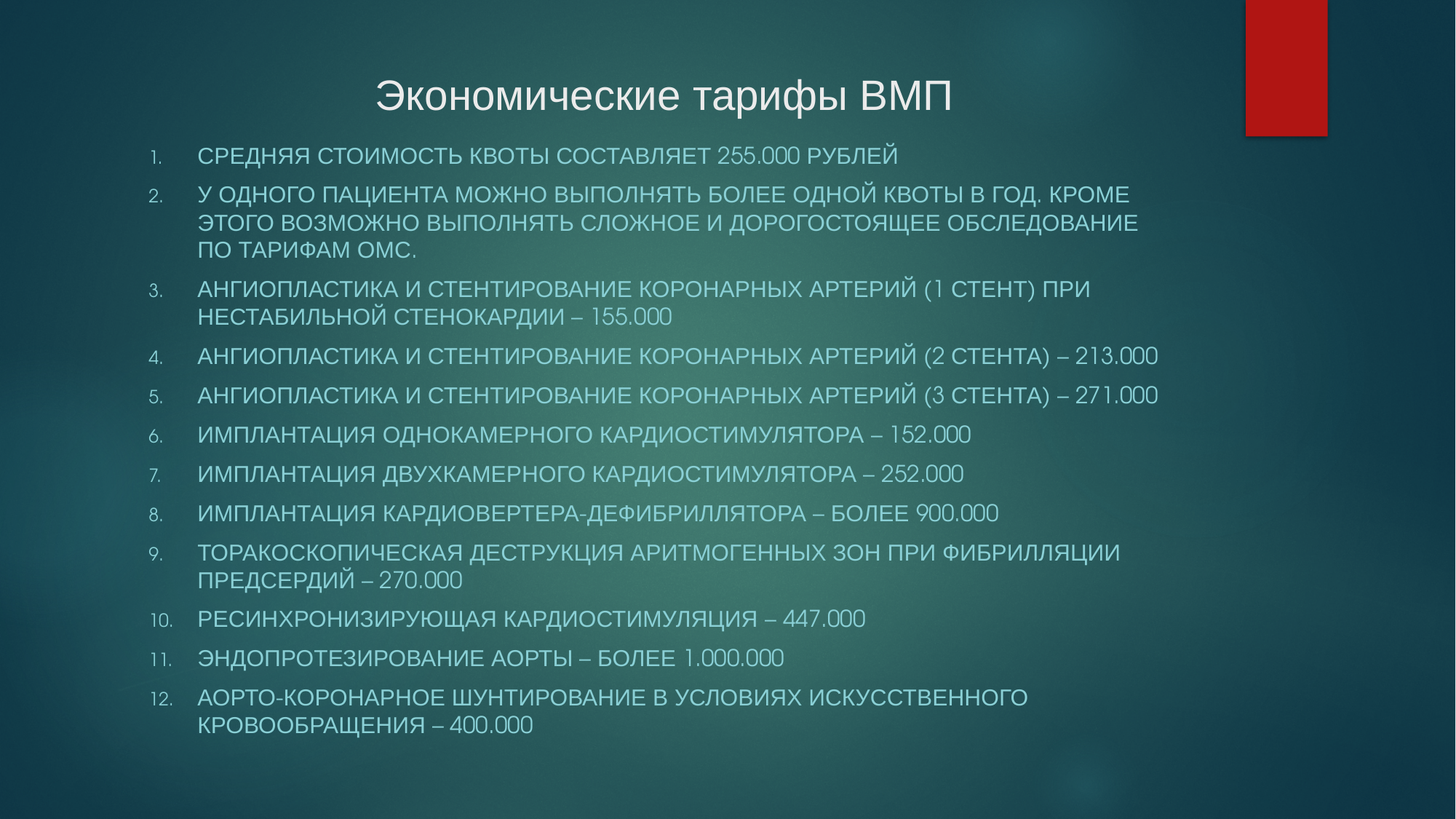

# Экономические тарифы ВМП
Средняя стоимость квоты составляет 255.000 рублей
У одного пациента можно выполнять более одной квоты в год. Кроме этого возможно выполнять сложное и дорогостоящее обследование по тарифам омс.
Ангиопластика и стентирование коронарных артерий (1 стент) при нестабильной стенокардии – 155.000
Ангиопластика и стентирование коронарных артерий (2 стента) – 213.000
Ангиопластика и стентирование коронарных артерий (3 стента) – 271.000
Имплантация однокамерного кардиостимулятора – 152.000
Имплантация двухкамерного кардиостимулятора – 252.000
Имплантация кардиовертера-дефибриллятора – более 900.000
Торакоскопическая деструкция аритмогенных зон при фибрилляции предсердий – 270.000
Ресинхронизирующая кардиостимуляция – 447.000
Эндопротезирование аорты – более 1.000.000
Аорто-коронарное шунтирование в условиях искусственного кровообращения – 400.000